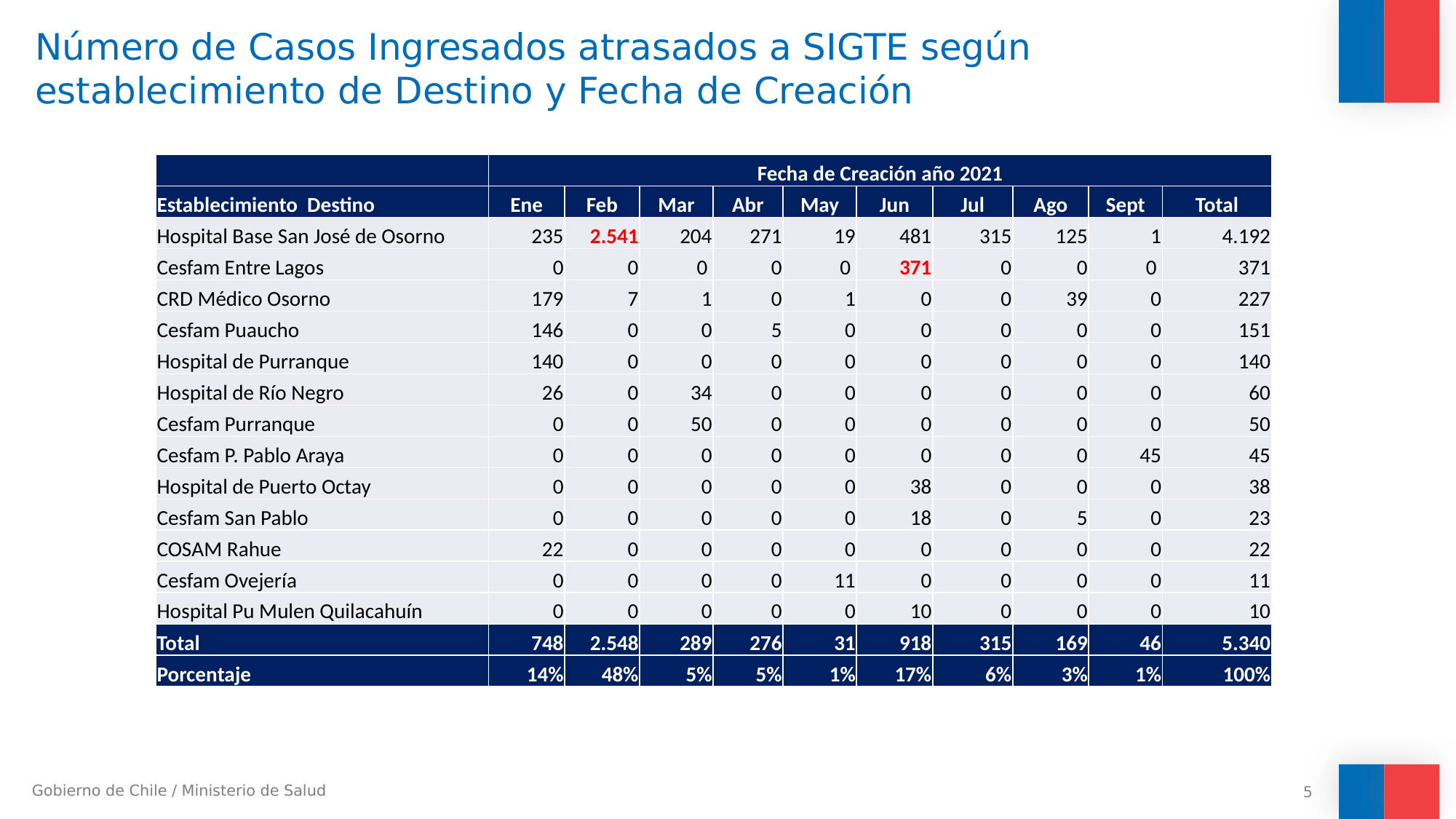

# Número de Casos Ingresados atrasados a SIGTE según establecimiento de Destino y Fecha de Creación
|  | Fecha de Creación año 2021 |  |  |  |  |  |  |  |  |  |
| --- | --- | --- | --- | --- | --- | --- | --- | --- | --- | --- |
| Establecimiento Destino | Ene | Feb | Mar | Abr | May | Jun | Jul | Ago | Sept | Total |
| Hospital Base San José de Osorno | 235 | 2.541 | 204 | 271 | 19 | 481 | 315 | 125 | 1 | 4.192 |
| Cesfam Entre Lagos | 0 | 0 | 0 | 0 | 0 | 371 | 0 | 0 | 0 | 371 |
| CRD Médico Osorno | 179 | 7 | 1 | 0 | 1 | 0 | 0 | 39 | 0 | 227 |
| Cesfam Puaucho | 146 | 0 | 0 | 5 | 0 | 0 | 0 | 0 | 0 | 151 |
| Hospital de Purranque | 140 | 0 | 0 | 0 | 0 | 0 | 0 | 0 | 0 | 140 |
| Hospital de Río Negro | 26 | 0 | 34 | 0 | 0 | 0 | 0 | 0 | 0 | 60 |
| Cesfam Purranque | 0 | 0 | 50 | 0 | 0 | 0 | 0 | 0 | 0 | 50 |
| Cesfam P. Pablo Araya | 0 | 0 | 0 | 0 | 0 | 0 | 0 | 0 | 45 | 45 |
| Hospital de Puerto Octay | 0 | 0 | 0 | 0 | 0 | 38 | 0 | 0 | 0 | 38 |
| Cesfam San Pablo | 0 | 0 | 0 | 0 | 0 | 18 | 0 | 5 | 0 | 23 |
| COSAM Rahue | 22 | 0 | 0 | 0 | 0 | 0 | 0 | 0 | 0 | 22 |
| Cesfam Ovejería | 0 | 0 | 0 | 0 | 11 | 0 | 0 | 0 | 0 | 11 |
| Hospital Pu Mulen Quilacahuín | 0 | 0 | 0 | 0 | 0 | 10 | 0 | 0 | 0 | 10 |
| Total | 748 | 2.548 | 289 | 276 | 31 | 918 | 315 | 169 | 46 | 5.340 |
| Porcentaje | 14% | 48% | 5% | 5% | 1% | 17% | 6% | 3% | 1% | 100% |
5